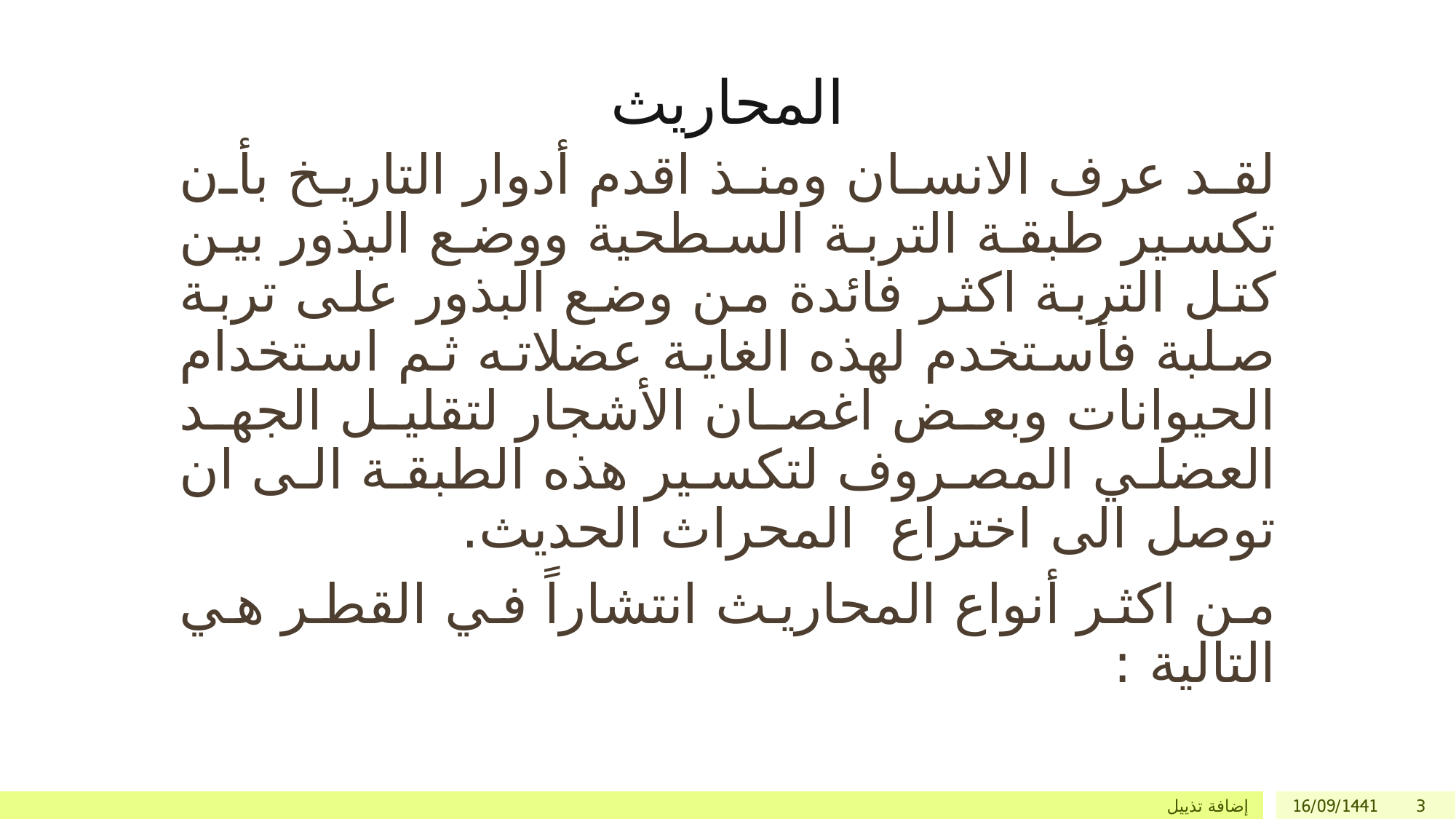

# المحاريث
لقد عرف الانسان ومنذ اقدم أدوار التاريخ بأن تكسير طبقة التربة السطحية ووضع البذور بين كتل التربة اكثر فائدة من وضع البذور على تربة صلبة فأستخدم لهذه الغاية عضلاته ثم استخدام الحيوانات وبعض اغصان الأشجار لتقليل الجهد العضلي المصروف لتكسير هذه الطبقة الى ان توصل الى اختراع  المحراث الحديث.
من اكثر أنواع المحاريث انتشاراً في القطر هي التالية :
إضافة تذييل
16/09/1441
3